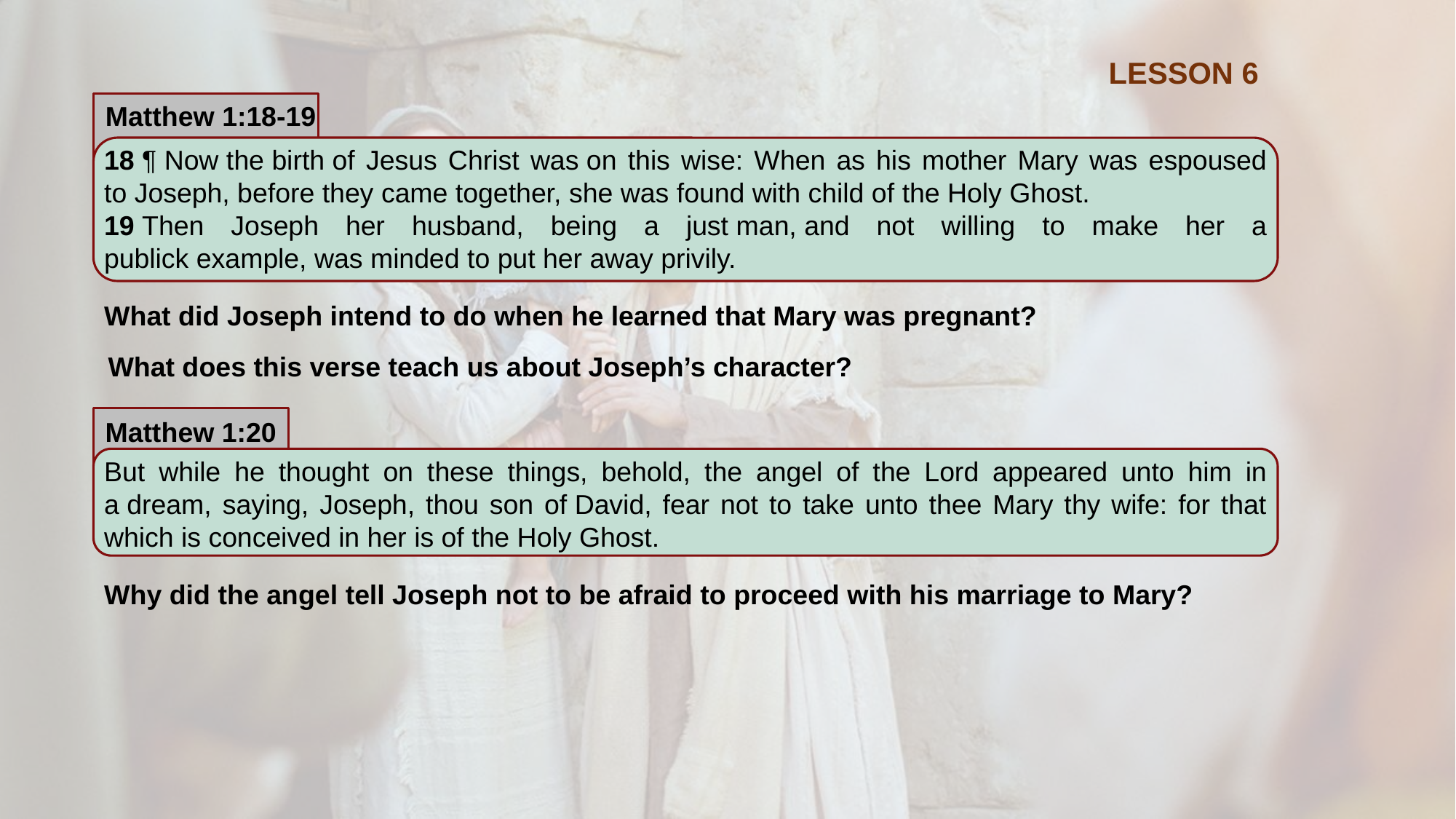

LESSON 6

Matthew 1:18-19

18 ¶ Now the birth of Jesus Christ was on this wise: When as his mother Mary was espoused to Joseph, before they came together, she was found with child of the Holy Ghost.
19 Then Joseph her husband, being a just man, and not willing to make her a publick example, was minded to put her away privily.
What did Joseph intend to do when he learned that Mary was pregnant?
What does this verse teach us about Joseph’s character?

Matthew 1:20
But while he thought on these things, behold, the angel of the Lord appeared unto him in a dream, saying, Joseph, thou son of David, fear not to take unto thee Mary thy wife: for that which is conceived in her is of the Holy Ghost.

Why did the angel tell Joseph not to be afraid to proceed with his marriage to Mary?